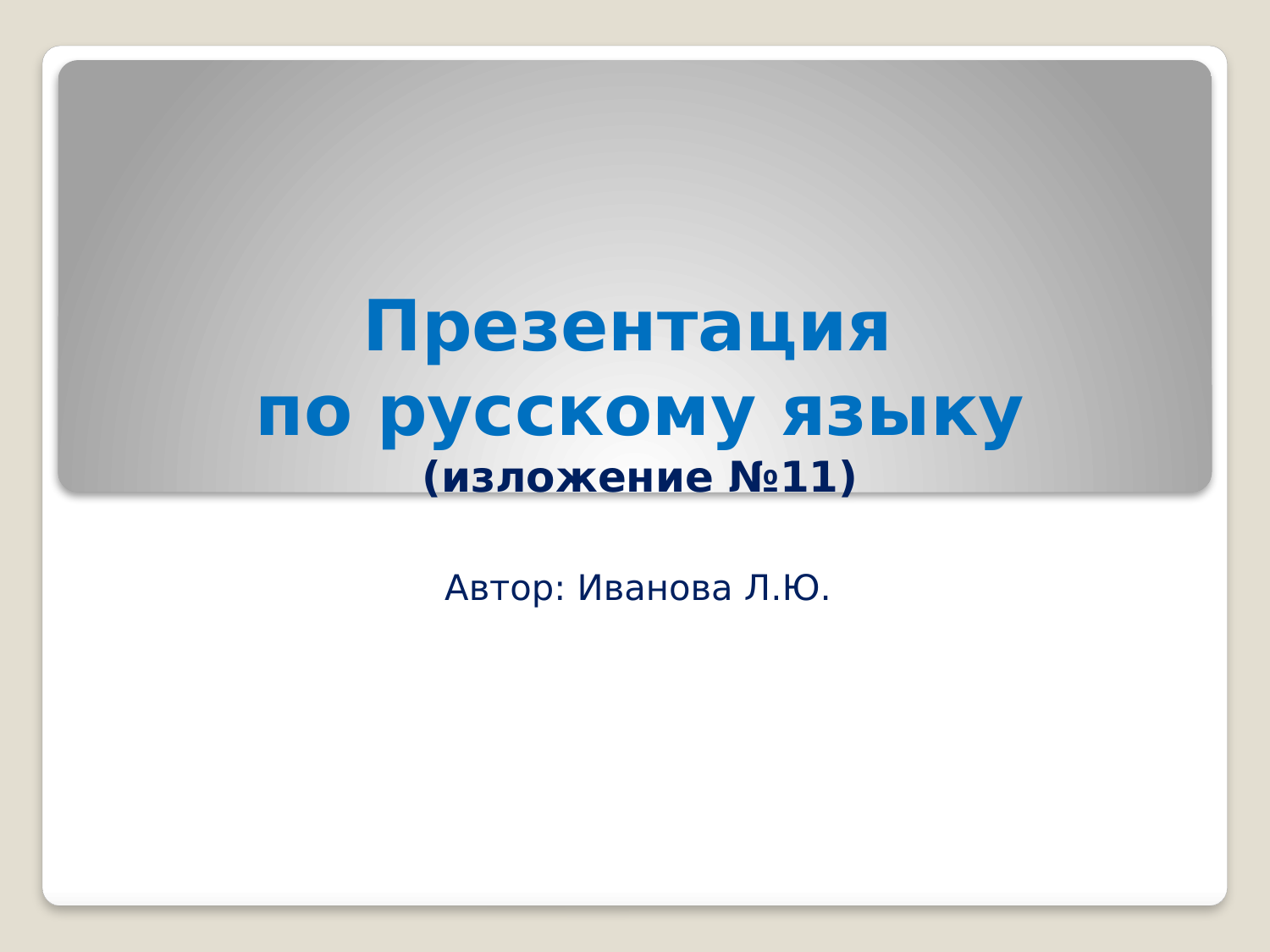

# Презентация по русскому языку (изложение №11)
Автор: Иванова Л.Ю.